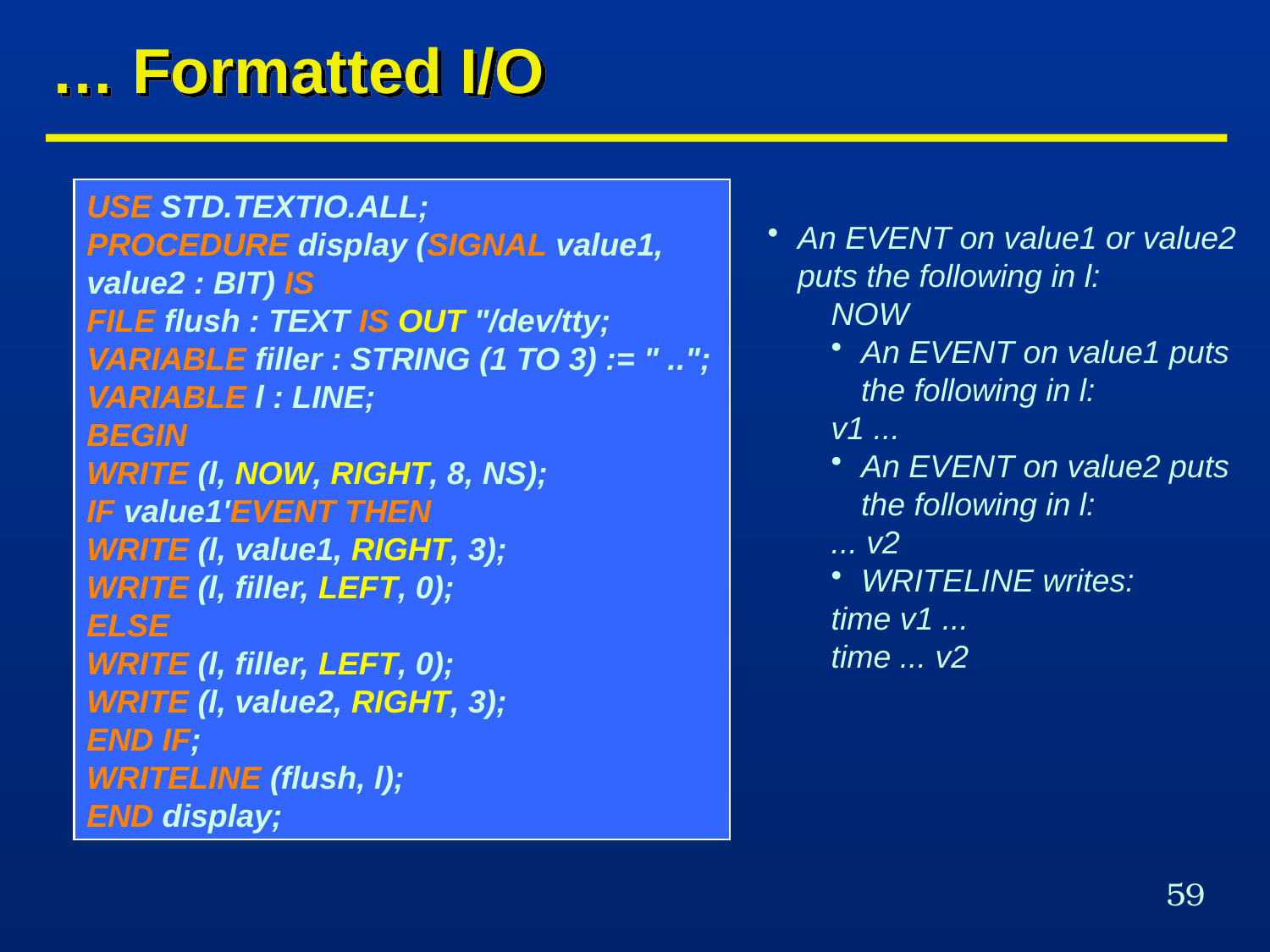

# … Formatted I/O
USE STD.TEXTIO.ALL;
PROCEDURE display (SIGNAL value1, value2 : BIT) IS
FILE flush : TEXT IS OUT "/dev/tty;
VARIABLE filler : STRING (1 TO 3) := " ..";
VARIABLE l : LINE;
BEGIN
WRITE (l, NOW, RIGHT, 8, NS);
IF value1'EVENT THEN
WRITE (l, value1, RIGHT, 3);
WRITE (l, filler, LEFT, 0);
ELSE
WRITE (l, filler, LEFT, 0);
WRITE (l, value2, RIGHT, 3);
END IF;
WRITELINE (flush, l);
END display;
An EVENT on value1 or value2 puts the following in l:
NOW
An EVENT on value1 puts the following in l:
v1 ...
An EVENT on value2 puts the following in l:
... v2
WRITELINE writes:
time v1 ...
time ... v2